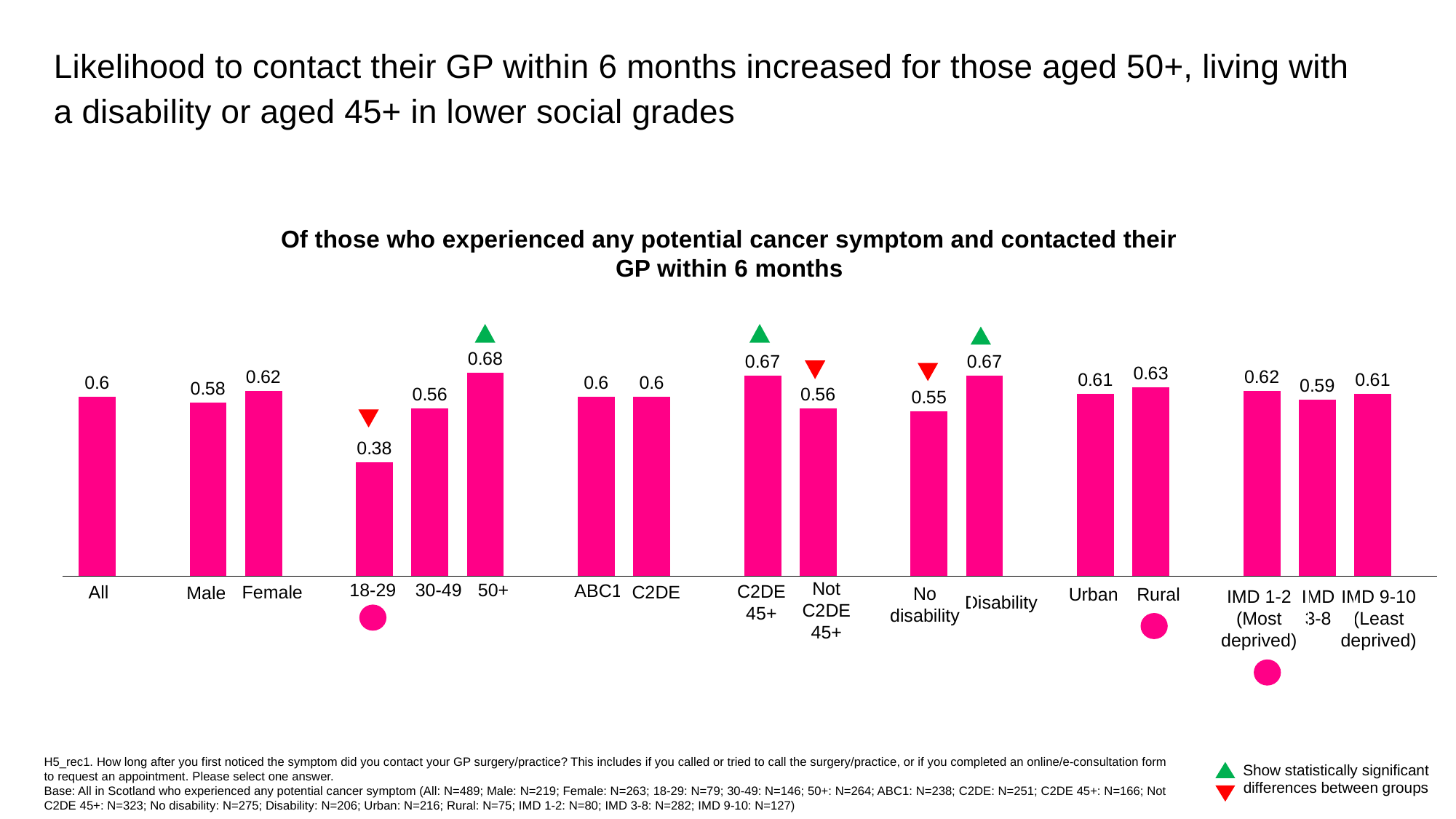

Likelihood to contact their GP within 6 months increased for those aged 50+, living with a disability or aged 45+ in lower social grades
Of those who experienced any potential cancer symptom and contacted their GP within 6 months

### Chart

| Category | Series 1 |
|---|---|
| All | 0.6 |
|  | None |
| Male | 0.58 |
| Female | 0.62 |
|  | None |
| 18-29 | 0.38 |
| 30-49 | 0.56 |
| 50+ | 0.68 |
|  | None |
| ABC1 | 0.6 |
| C2DE | 0.6 |
|  | None |
| C2DE 45+ | 0.67 |
| Not C2DE 45+ | 0.56 |
|  | None |
| Living
without a disability | 0.55 |
| Living
with a disability  | 0.67 |
|  | None |
| Urban | 0.61 |
| Rural | 0.63 |
|  | None |
| IMD 1-2 (Most deprived) | 0.62 |
| IMD 3-8 | 0.59 |
| IMD 9-10 (Least deprived) | 0.61 |

Disability
ABC1
30-49
C2DE 45+
50+
Rural
Urban
C2DE
18-29
All
No disability
Male
Female
IMD 1-2 (Most deprived)
IMD 9-10 (Least deprived)
Not C2DE 45+
IMD 3-8

H5_rec1. How long after you first noticed the symptom did you contact your GP surgery/practice? This includes if you called or tried to call the surgery/practice, or if you completed an online/e-consultation form to request an appointment. Please select one answer.
Base: All in Scotland who experienced any potential cancer symptom (All: N=489; Male: N=219; Female: N=263; 18-29: N=79; 30-49: N=146; 50+: N=264; ABC1: N=238; C2DE: N=251; C2DE 45+: N=166; Not C2DE 45+: N=323; No disability: N=275; Disability: N=206; Urban: N=216; Rural: N=75; IMD 1-2: N=80; IMD 3-8: N=282; IMD 9-10: N=127)

Show statistically significant differences between groups